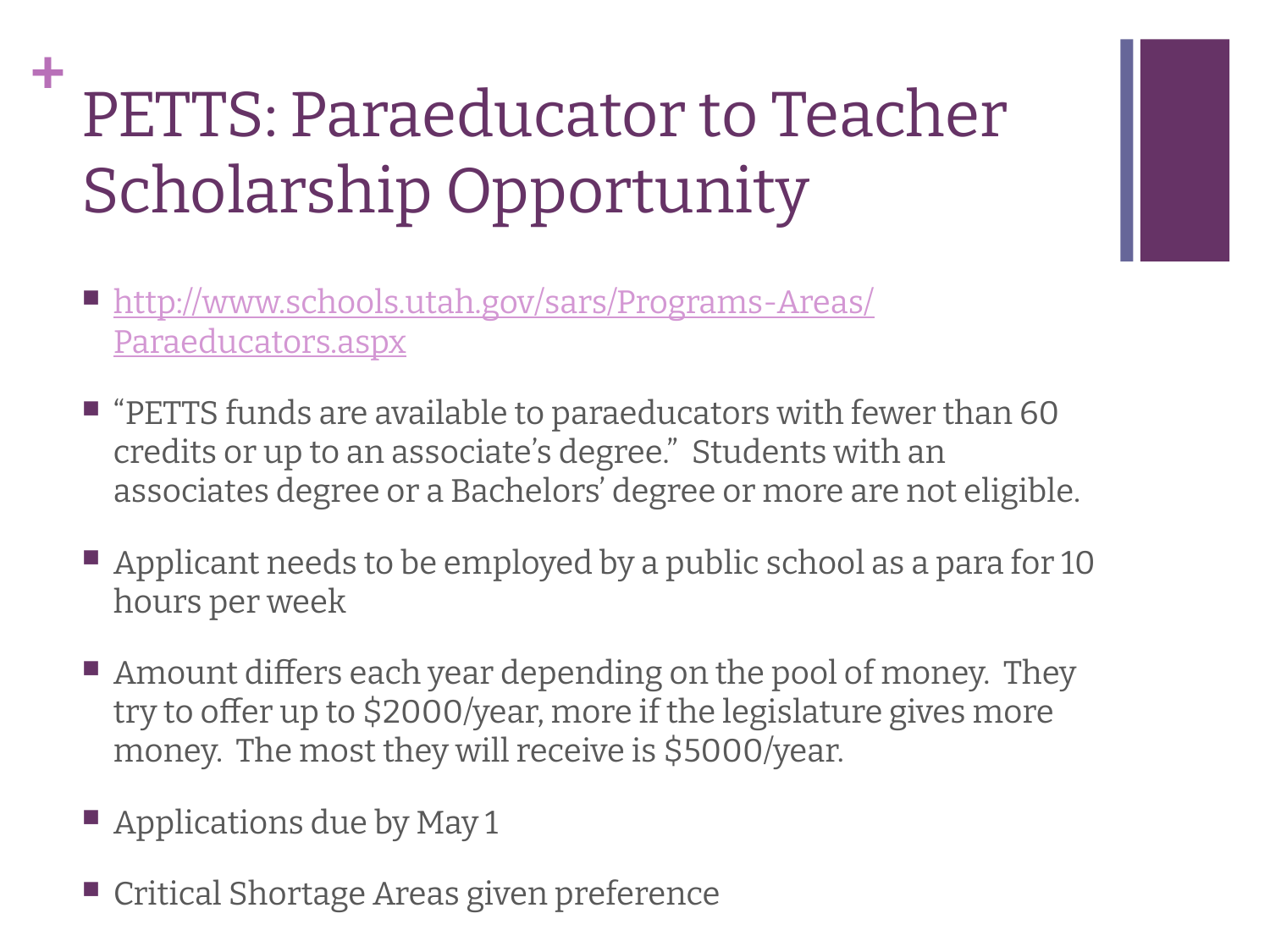

# PETTS: Paraeducator to Teacher Scholarship Opportunity
http://www.schools.utah.gov/sars/Programs-Areas/Paraeducators.aspx
“PETTS funds are available to paraeducators with fewer than 60 credits or up to an associate’s degree.”  Students with an associates degree or a Bachelors’ degree or more are not eligible.
Applicant needs to be employed by a public school as a para for 10 hours per week
Amount differs each year depending on the pool of money.  They try to offer up to $2000/year, more if the legislature gives more money.  The most they will receive is $5000/year.
Applications due by May 1
Critical Shortage Areas given preference